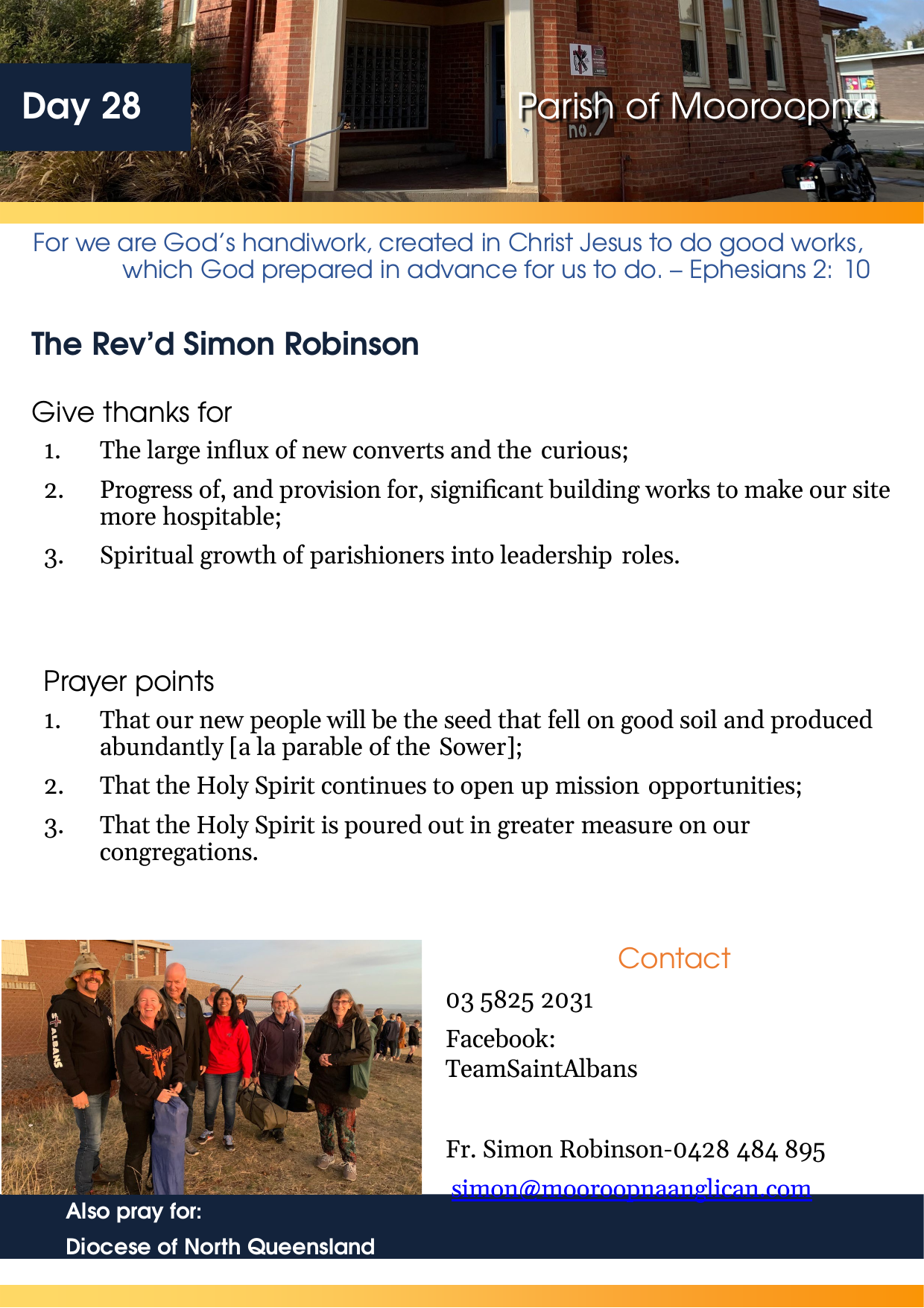

Day 28
Parish of Mooroopna
For we are God’s handiwork, created in Christ Jesus to do good works,  which God prepared in advance for us to do. – Ephesians 2: 10

The Rev’d Simon Robinson

Give thanks for
The large influx of new converts and the curious;
Progress of, and provision for, significant building works to make our site  more hospitable;
Spiritual growth of parishioners into leadership roles.
Prayer points
That our new people will be the seed that fell on good soil and produced  abundantly [a la parable of the Sower];
That the Holy Spirit continues to open up mission opportunities;
That the Holy Spirit is poured out in greater measure on our  congregations.

Contact
03 5825 2031
Facebook: TeamSaintAlbans

Fr. Simon Robinson-0428 484 895  simon@mooroopnaanglican.com

Also pray for:
Diocese of North Queensland